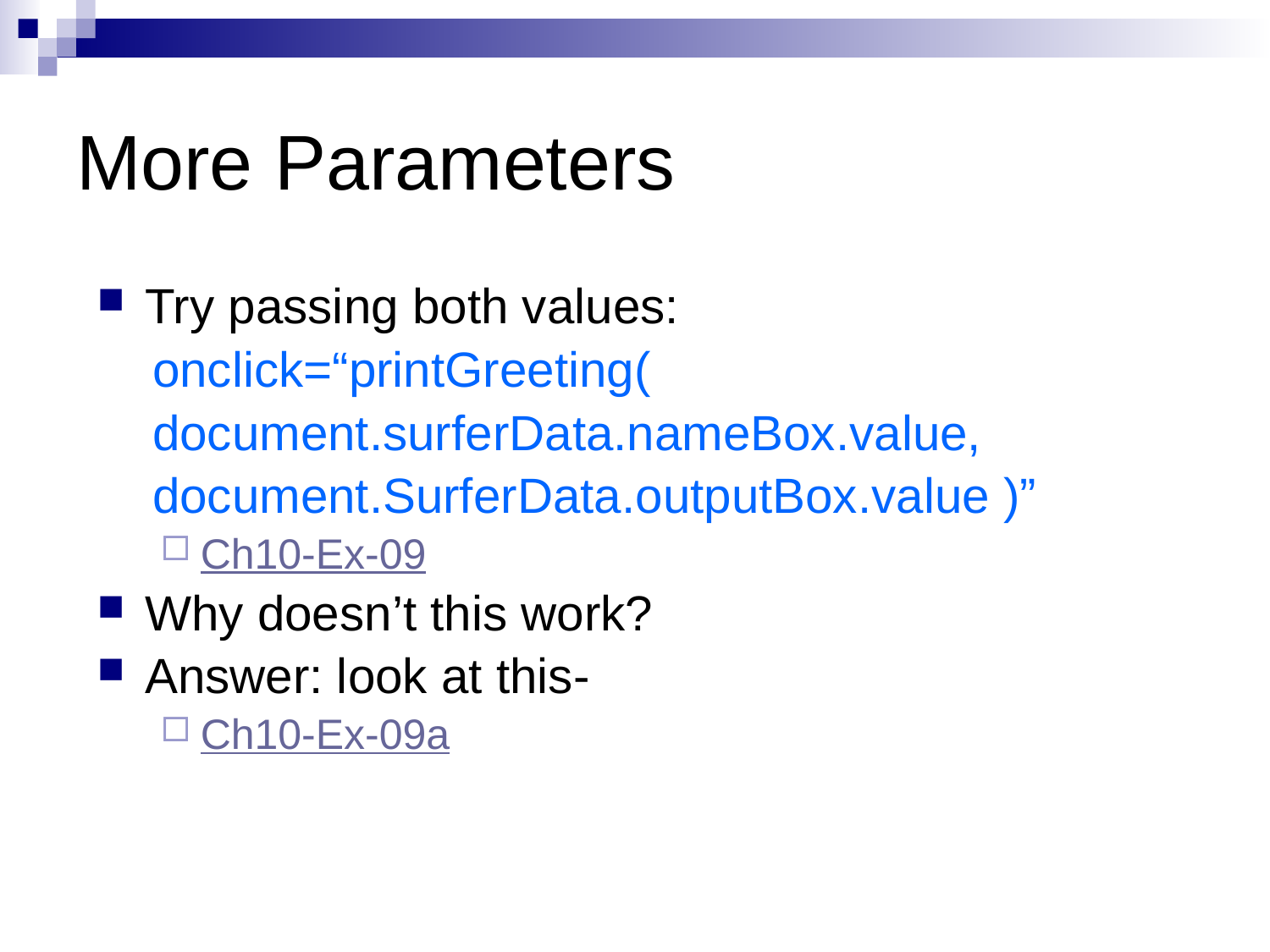

# More Parameters
Try passing both values:
    onclick=“printGreeting(
    document.surferData.nameBox.value,
    document.SurferData.outputBox.value )”
Ch10-Ex-09
Why doesn’t this work?
Answer: look at this-
Ch10-Ex-09a